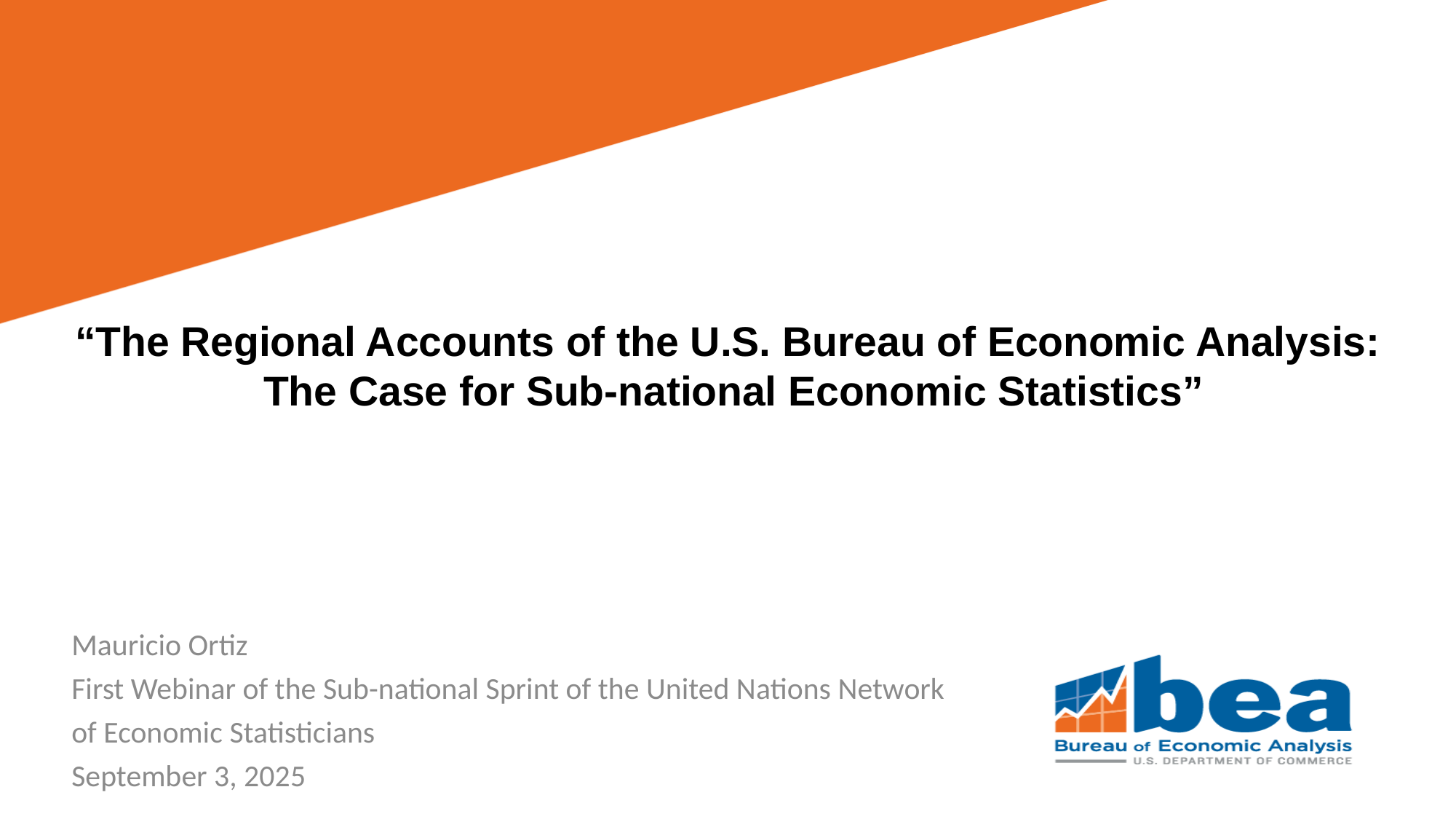

# “The Regional Accounts of the U.S. Bureau of Economic Analysis: The Case for Sub-national Economic Statistics”
Mauricio Ortiz
First Webinar of the Sub-national Sprint of the United Nations Network
of Economic Statisticians
September 3, 2025